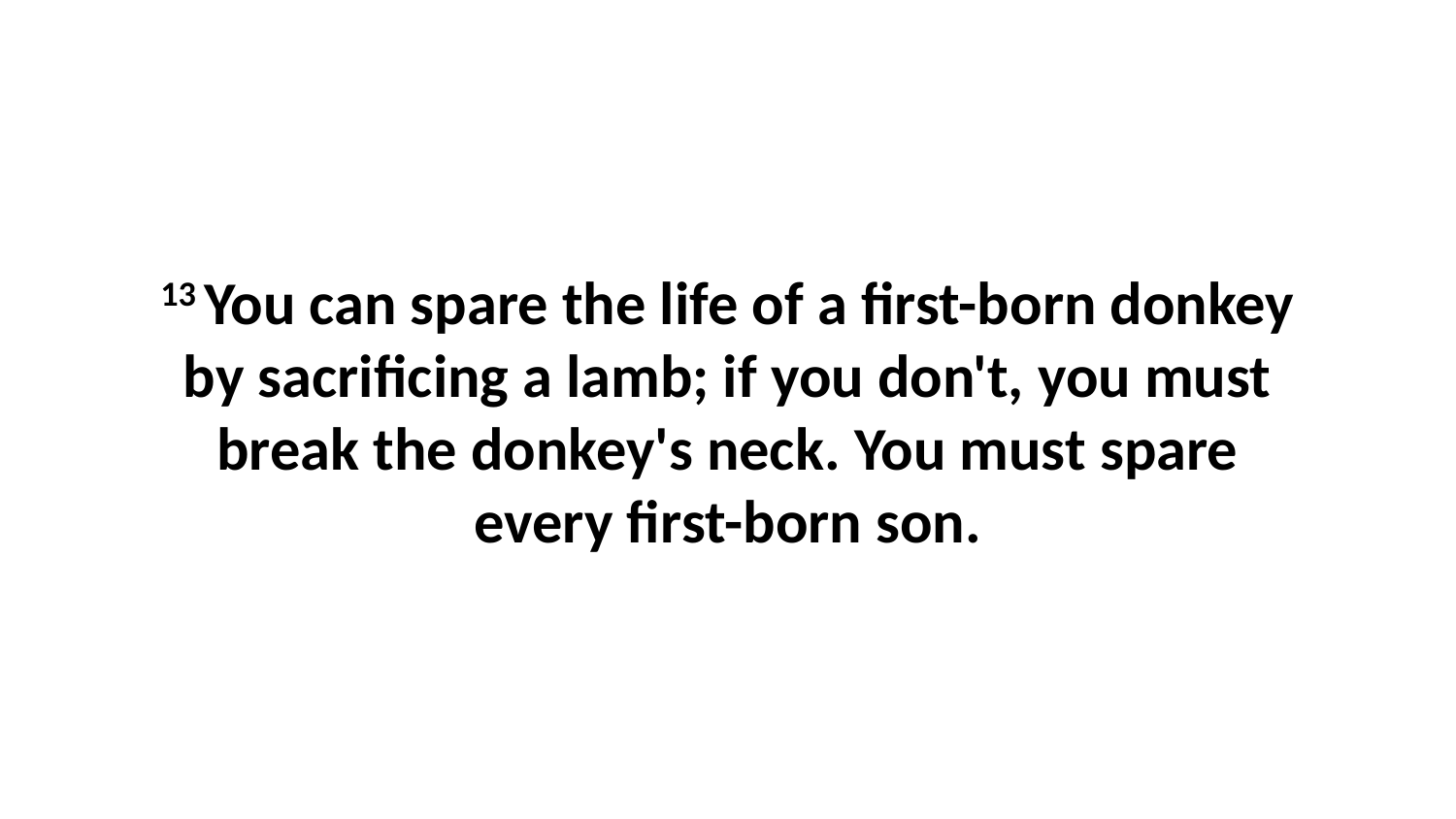

13 You can spare the life of a first-born donkey by sacrificing a lamb; if you don't, you must break the donkey's neck. You must spare every first-born son.